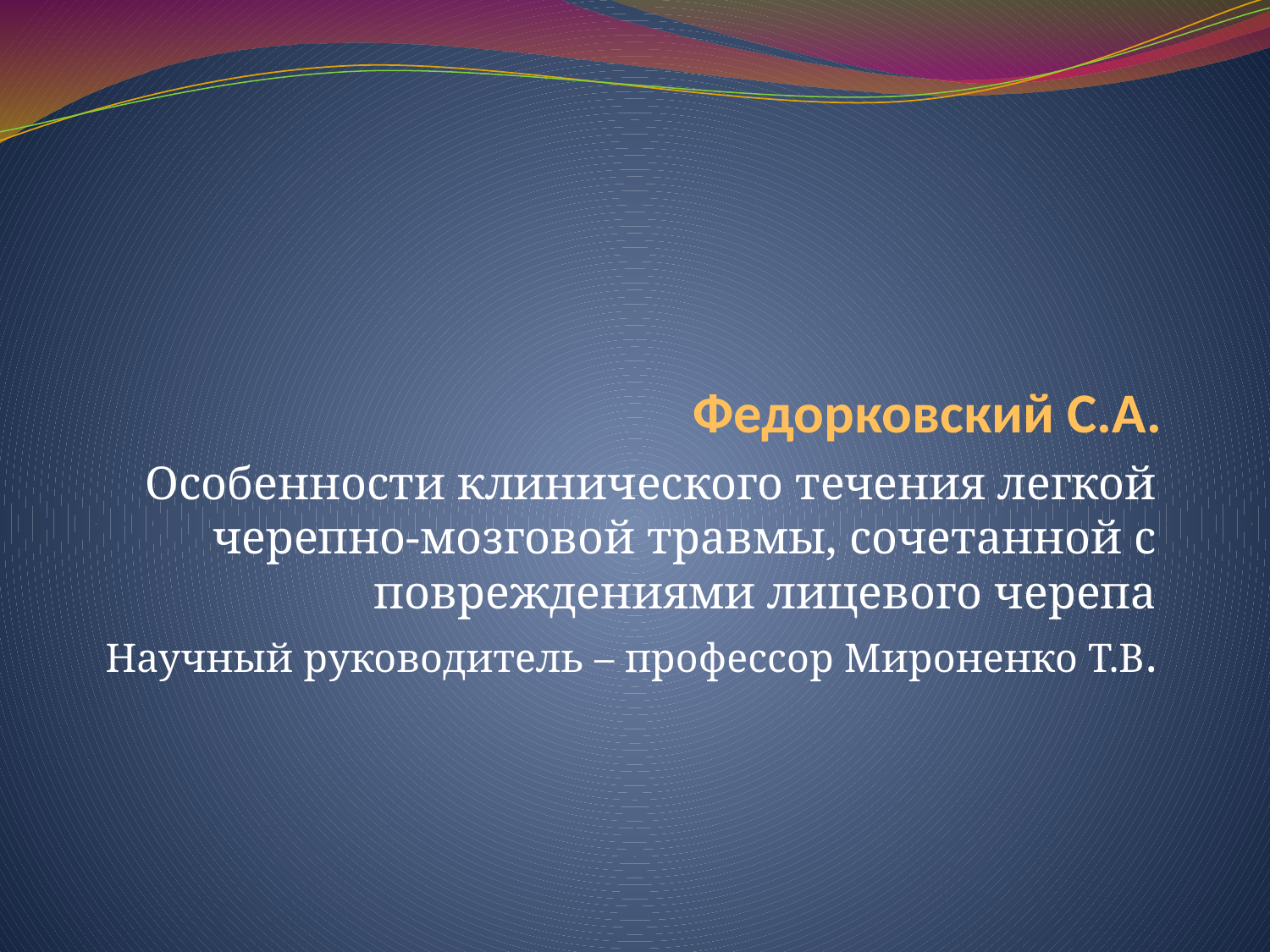

# Федорковский С.А.
Особенности клинического течения легкой черепно-мозговой травмы, сочетанной с повреждениями лицевого черепа
Научный руководитель – профессор Мироненко Т.В.